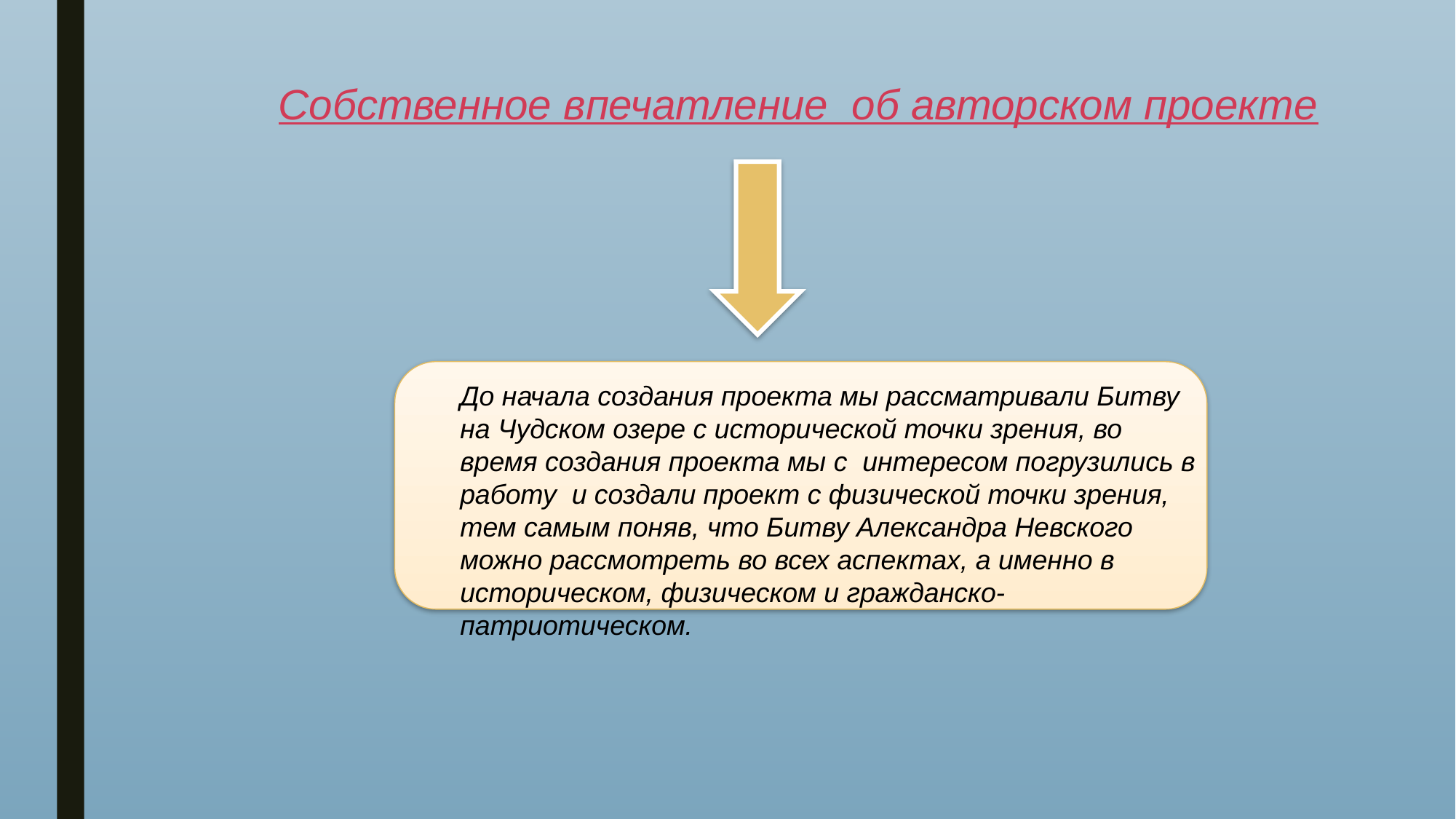

Собственное впечатление  об авторском проекте

До начала создания проекта мы рассматривали Битву на Чудском озере с исторической точки зрения, во время создания проекта мы с  интересом погрузились в работу  и создали проект с физической точки зрения, тем самым поняв, что Битву Александра Невского можно рассмотреть во всех аспектах, а именно в историческом, физическом и гражданско- патриотическом.